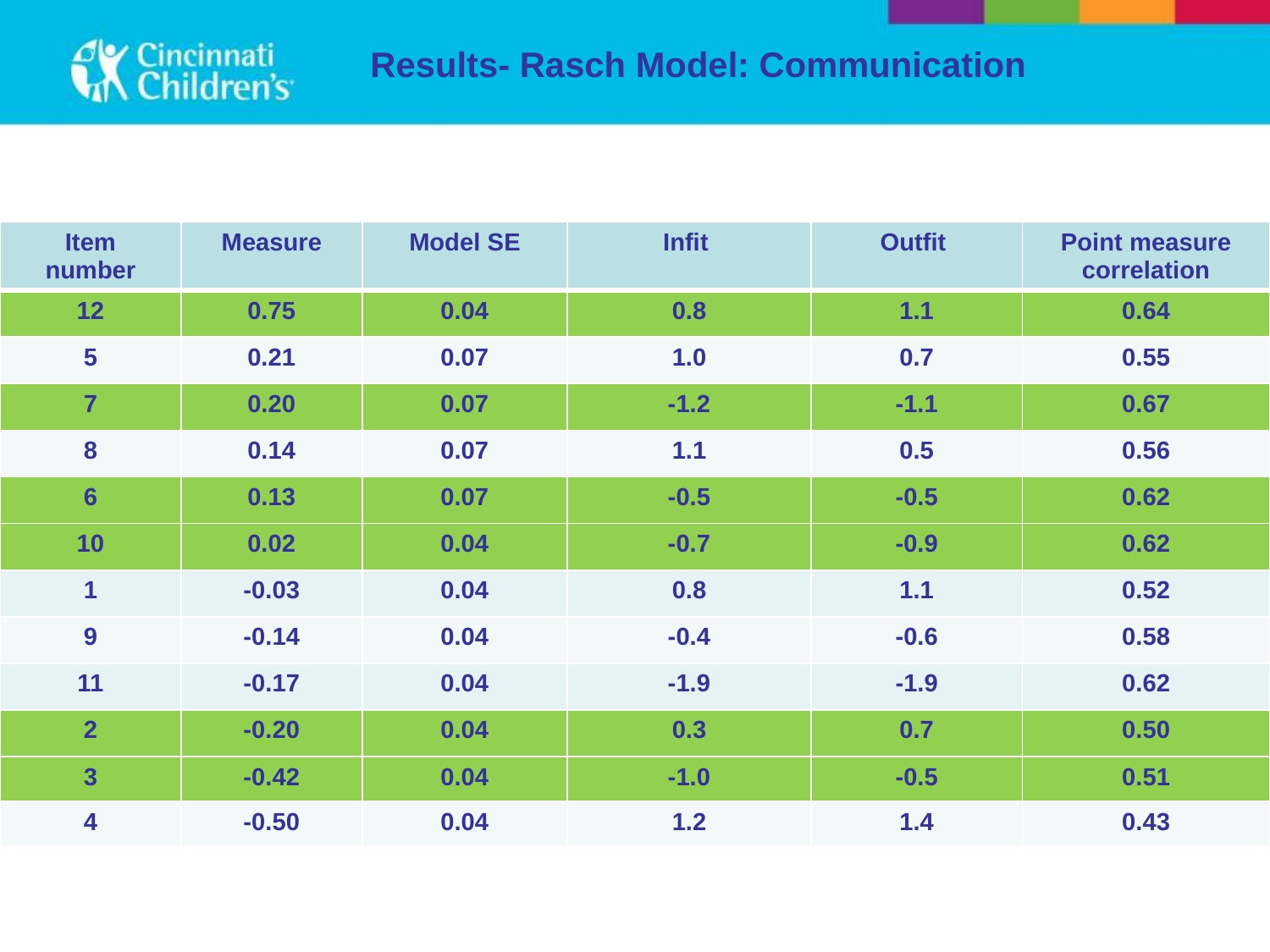

# Results- Rasch Model: Communication
| Item number | Measure | Model SE | Infit | Outfit | Point measure correlation |
| --- | --- | --- | --- | --- | --- |
| 12 | 0.75 | 0.04 | 0.8 | 1.1 | 0.64 |
| 5 | 0.21 | 0.07 | 1.0 | 0.7 | 0.55 |
| 7 | 0.20 | 0.07 | -1.2 | -1.1 | 0.67 |
| 8 | 0.14 | 0.07 | 1.1 | 0.5 | 0.56 |
| 6 | 0.13 | 0.07 | -0.5 | -0.5 | 0.62 |
| 10 | 0.02 | 0.04 | -0.7 | -0.9 | 0.62 |
| 1 | -0.03 | 0.04 | 0.8 | 1.1 | 0.52 |
| 9 | -0.14 | 0.04 | -0.4 | -0.6 | 0.58 |
| 11 | -0.17 | 0.04 | -1.9 | -1.9 | 0.62 |
| 2 | -0.20 | 0.04 | 0.3 | 0.7 | 0.50 |
| 3 | -0.42 | 0.04 | -1.0 | -0.5 | 0.51 |
| 4 | -0.50 | 0.04 | 1.2 | 1.4 | 0.43 |